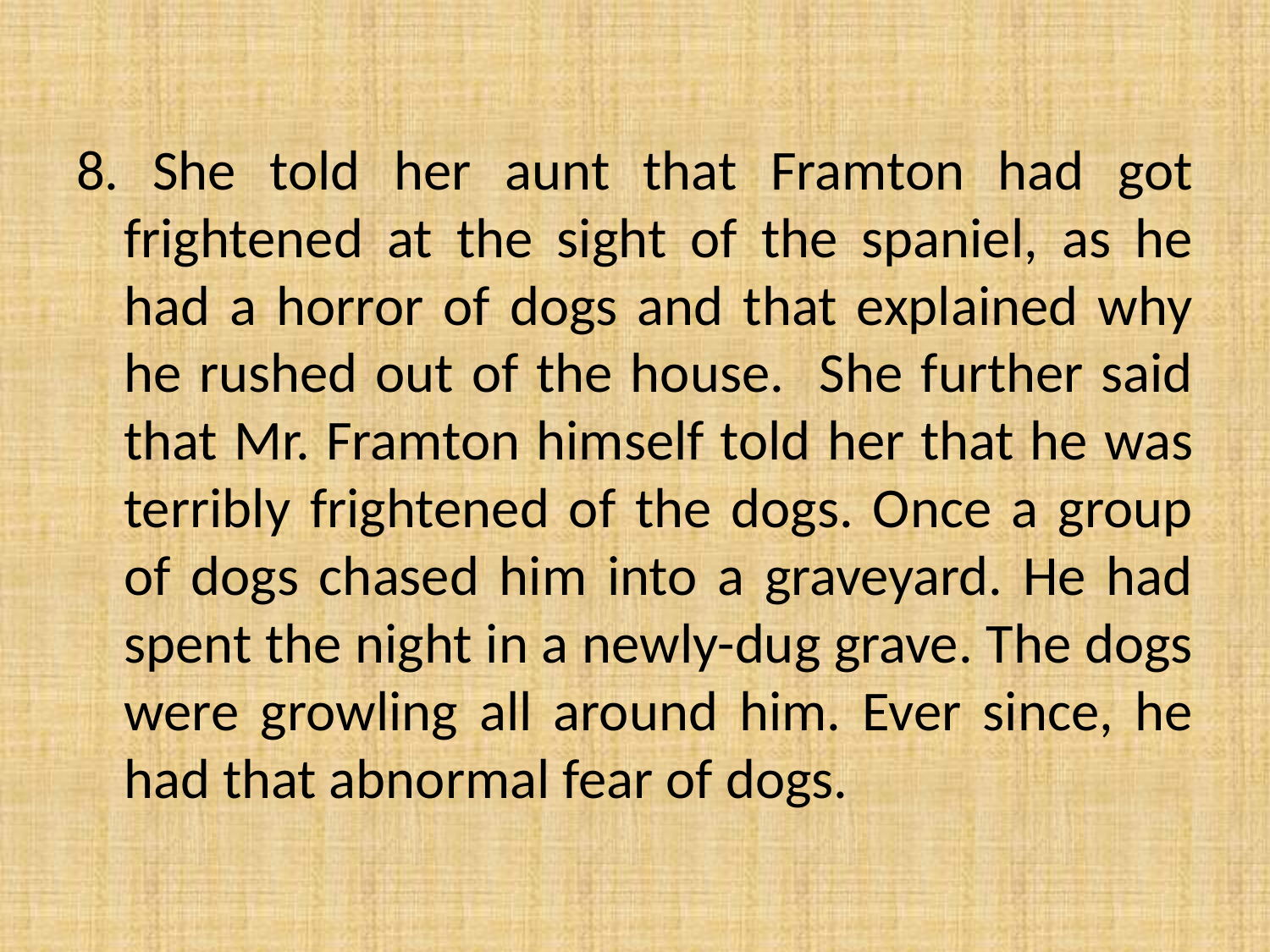

#
8. She told her aunt that Framton had got frightened at the sight of the spaniel, as he had a horror of dogs and that explained why he rushed out of the house.  She further said that Mr. Framton himself told her that he was terribly frightened of the dogs. Once a group of dogs chased him into a graveyard. He had spent the night in a newly-dug grave. The dogs were growling all around him. Ever since, he had that abnormal fear of dogs.